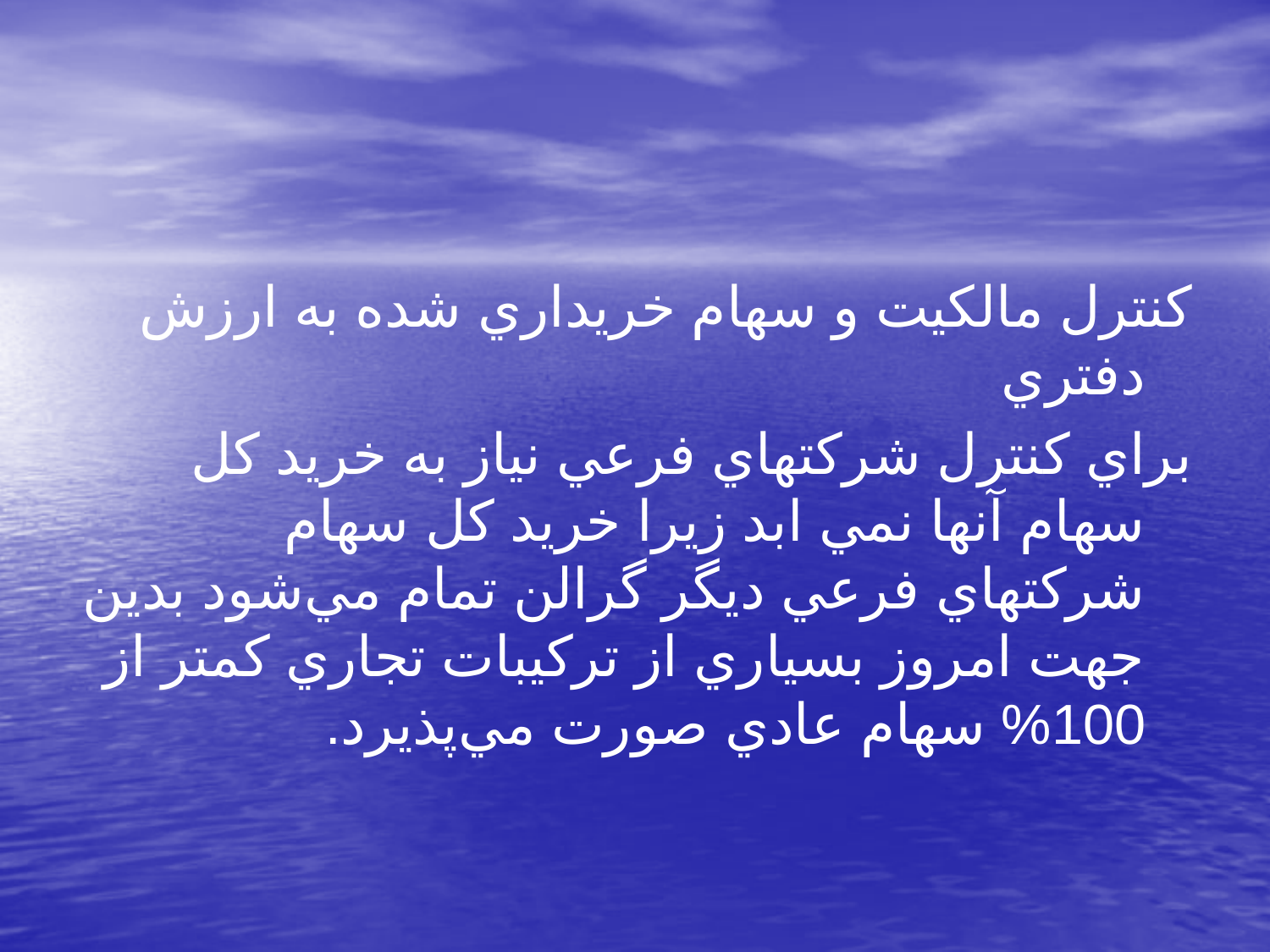

كنترل مالكيت و سهام خريداري شده به ارزش دفتري
براي كنترل شركتهاي فرعي نياز به خريد كل سهام آنها نمي ابد زيرا خريد كل سهام شركتهاي فرعي ديگر گرالن تمام مي‌شود بدين جهت امروز بسياري از تركيبات تجاري كمتر از 100% سهام عادي صورت مي‌پذيرد.